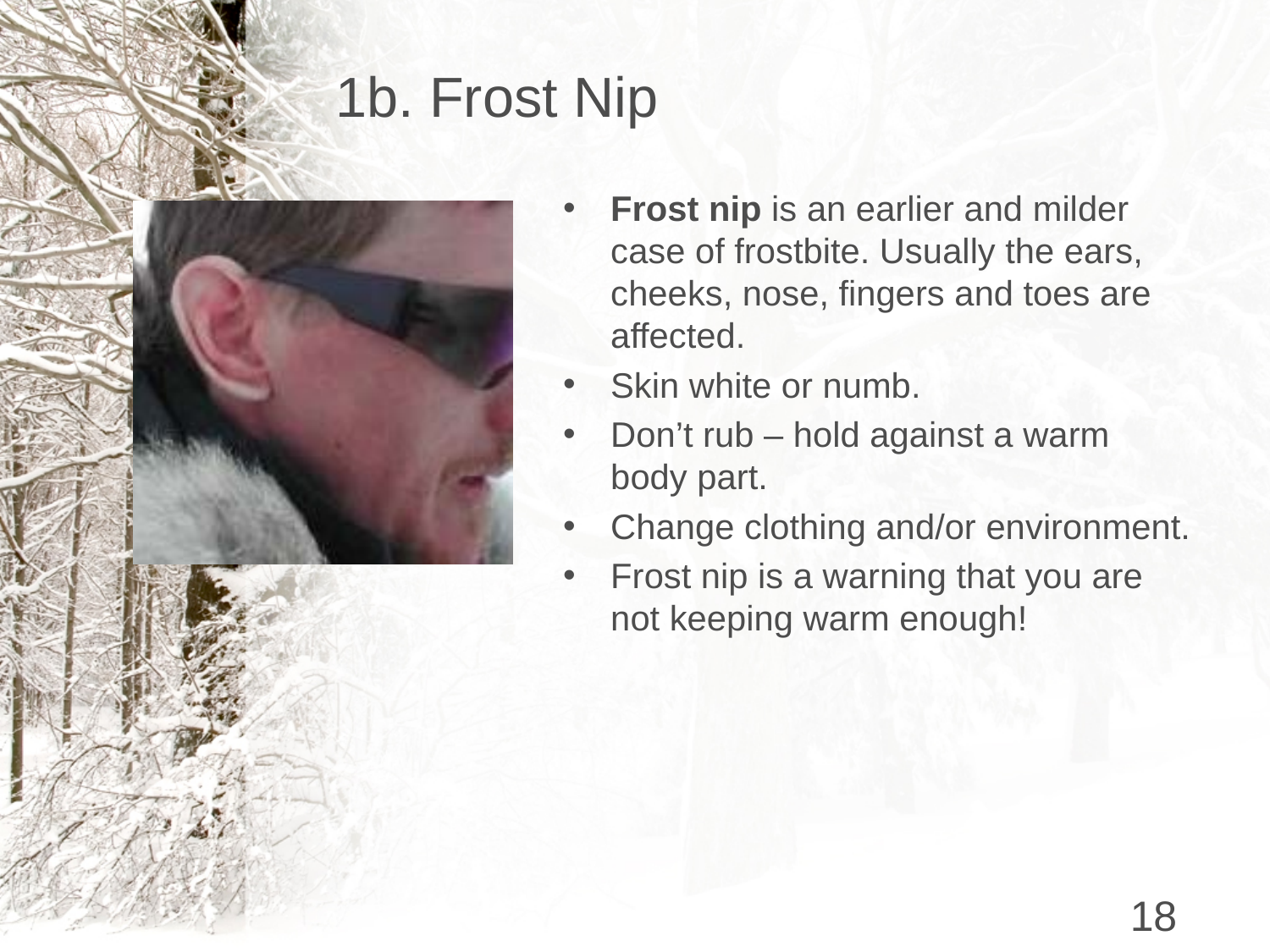

# 1b. Frost Nip
Frost nip is an earlier and milder      case of frostbite. Usually the ears,    cheeks, nose, fingers and toes are   affected.
Skin white or numb.
Don’t rub – hold against a warm       body part.
Change clothing and/or environment.
Frost nip is a warning that you are    not keeping warm enough!

18